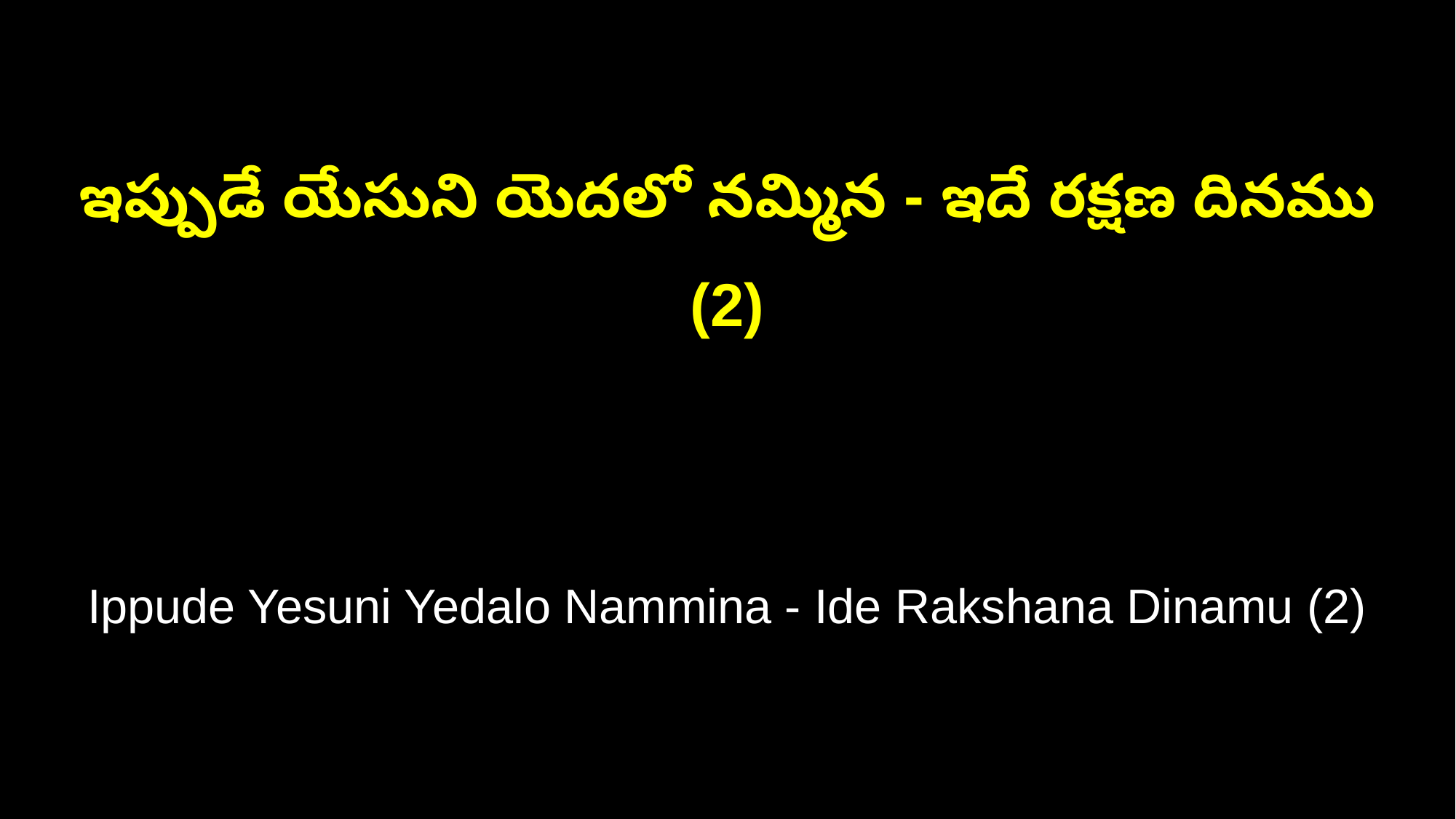

ఇప్పుడే యేసుని యెదలో నమ్మిన - ఇదే రక్షణ దినము (2)
Ippude Yesuni Yedalo Nammina - Ide Rakshana Dinamu (2)